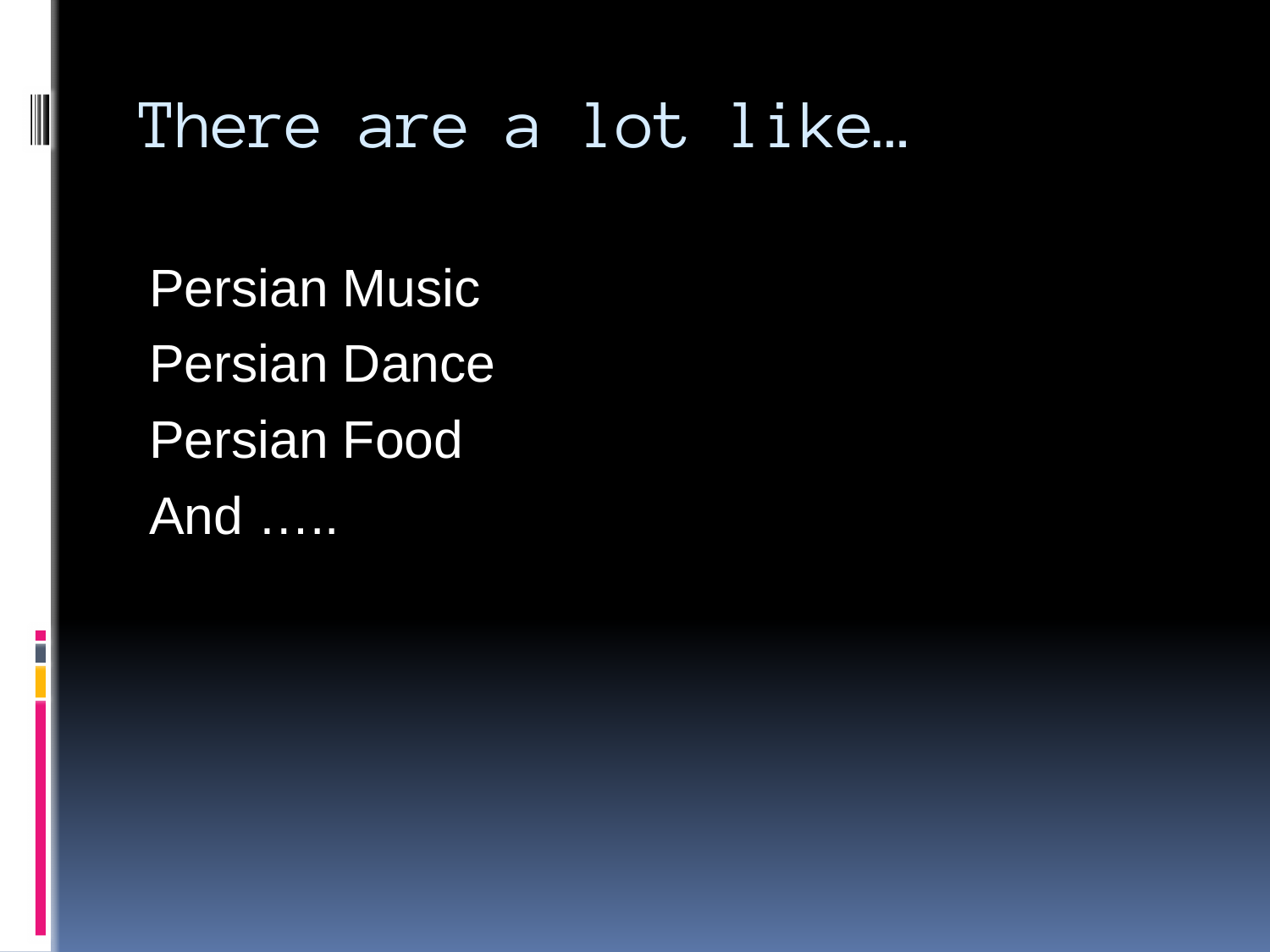

# There are a lot like…
Persian Music
Persian Dance
Persian Food
And …..